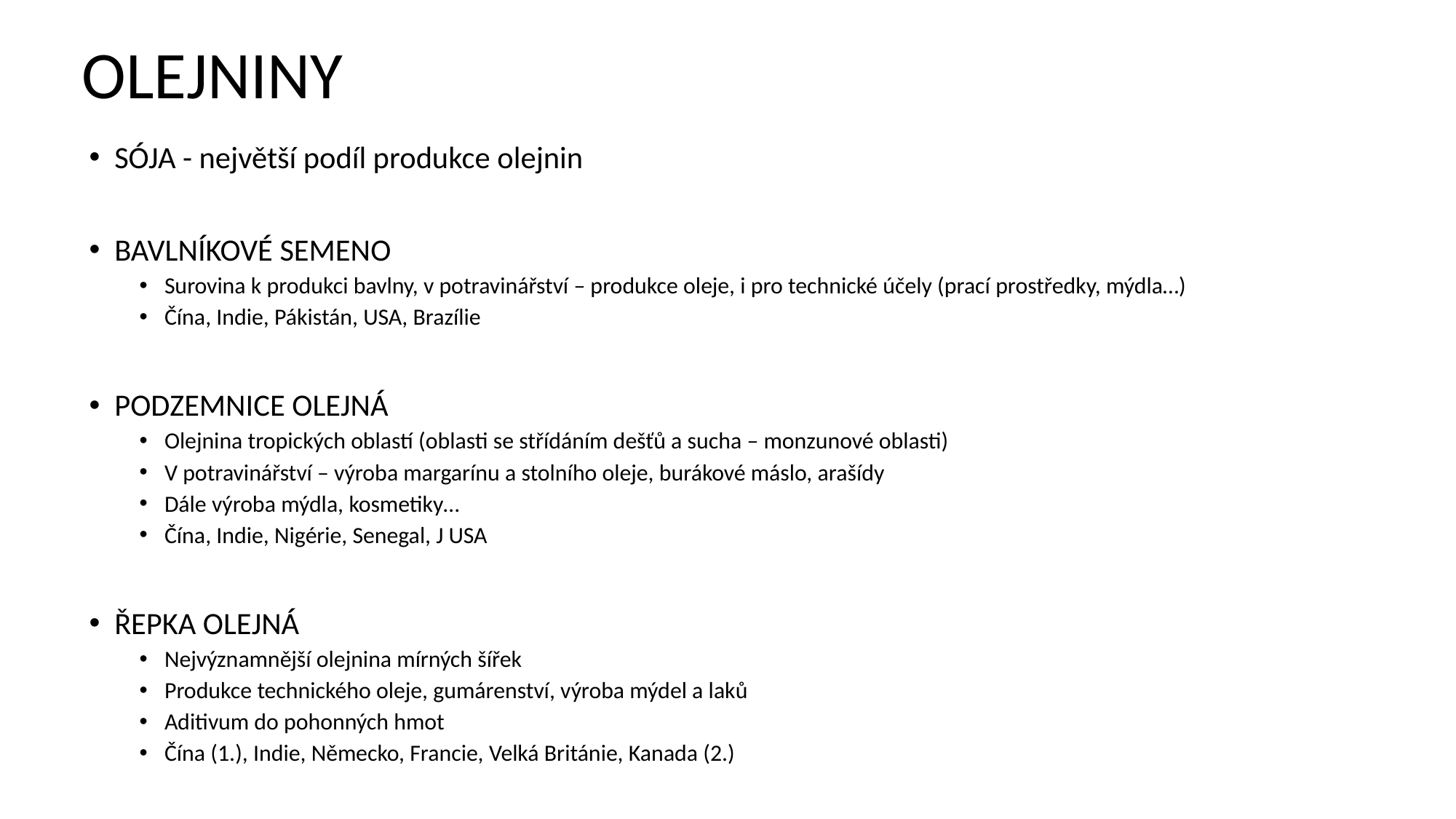

# OLEJNINY
SÓJA - největší podíl produkce olejnin

BAVLNÍKOVÉ SEMENO
Surovina k produkci bavlny, v potravinářství – produkce oleje, i pro technické účely (prací prostředky, mýdla…)
Čína, Indie, Pákistán, USA, Brazílie

PODZEMNICE OLEJNÁ
Olejnina tropických oblastí (oblasti se střídáním dešťů a sucha – monzunové oblasti)
V potravinářství – výroba margarínu a stolního oleje, burákové máslo, arašídy
Dále výroba mýdla, kosmetiky…
Čína, Indie, Nigérie, Senegal, J USA

ŘEPKA OLEJNÁ
Nejvýznamnější olejnina mírných šířek
Produkce technického oleje, gumárenství, výroba mýdel a laků
Aditivum do pohonných hmot
Čína (1.), Indie, Německo, Francie, Velká Británie, Kanada (2.)